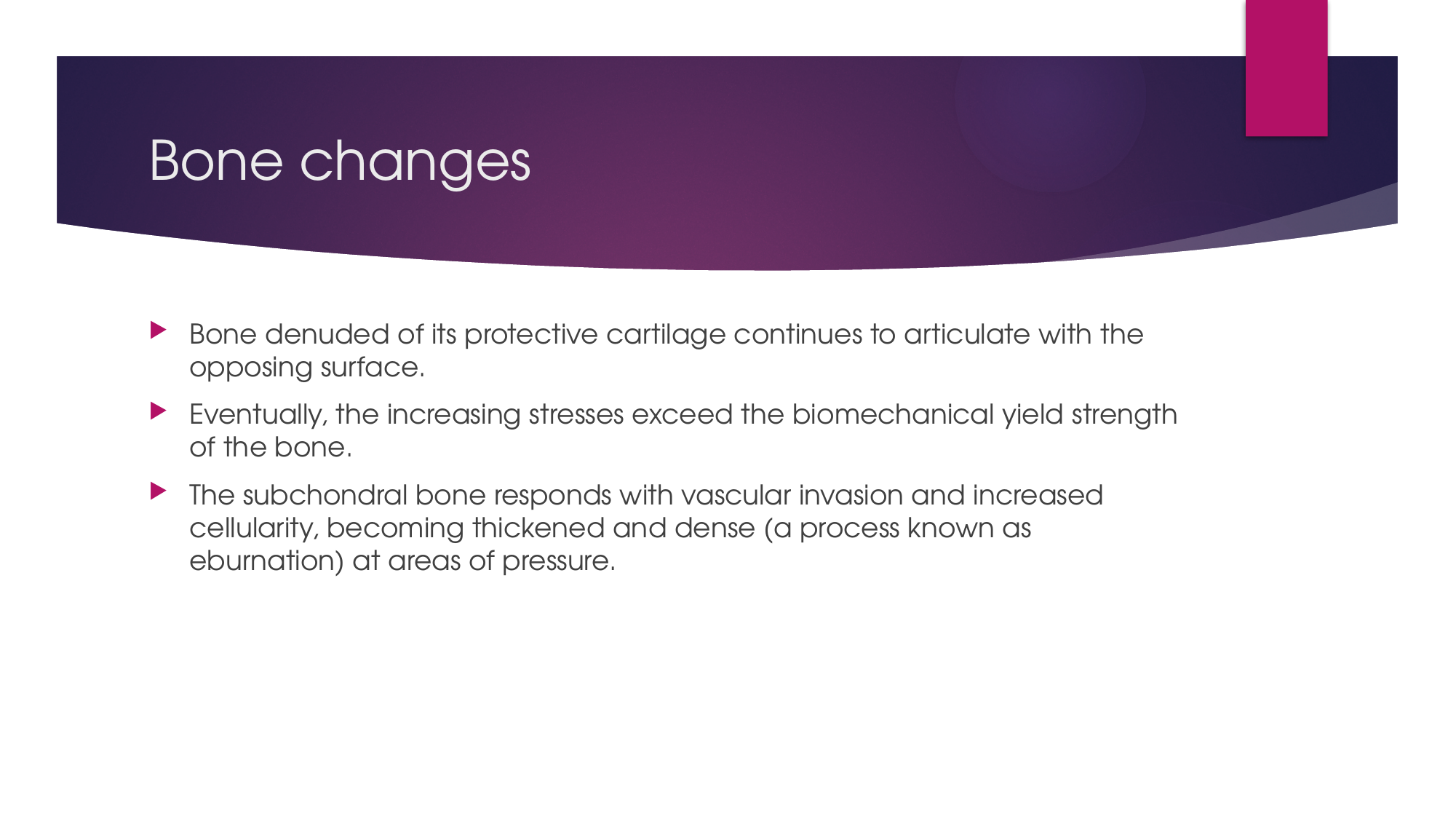

# Bone changes
Bone denuded of its protective cartilage continues to articulate with the opposing surface.
Eventually, the increasing stresses exceed the biomechanical yield strength of the bone.
The subchondral bone responds with vascular invasion and increased cellularity, becoming thickened and dense (a process known as eburnation) at areas of pressure.